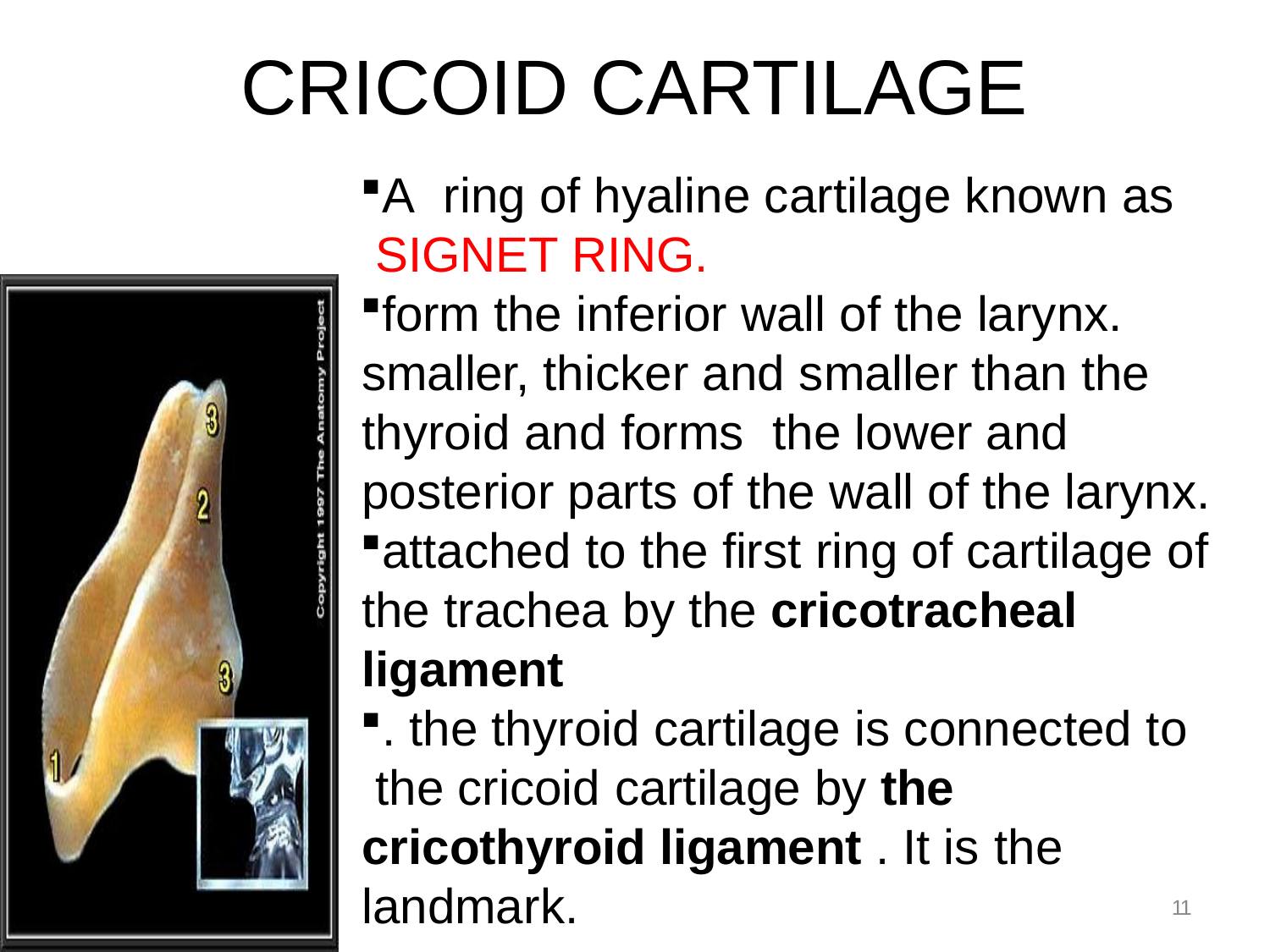

# CRICOID CARTILAGE
A	ring of hyaline cartilage known as  SIGNET RING.
form the inferior wall of the larynx.  smaller, thicker and smaller than the  thyroid and forms	the lower and  posterior parts of the wall of the larynx.
attached to the first ring of cartilage of  the trachea by the cricotracheal  ligament
. the thyroid cartilage is connected to  the cricoid cartilage by the  cricothyroid ligament . It is the

landmark.
11